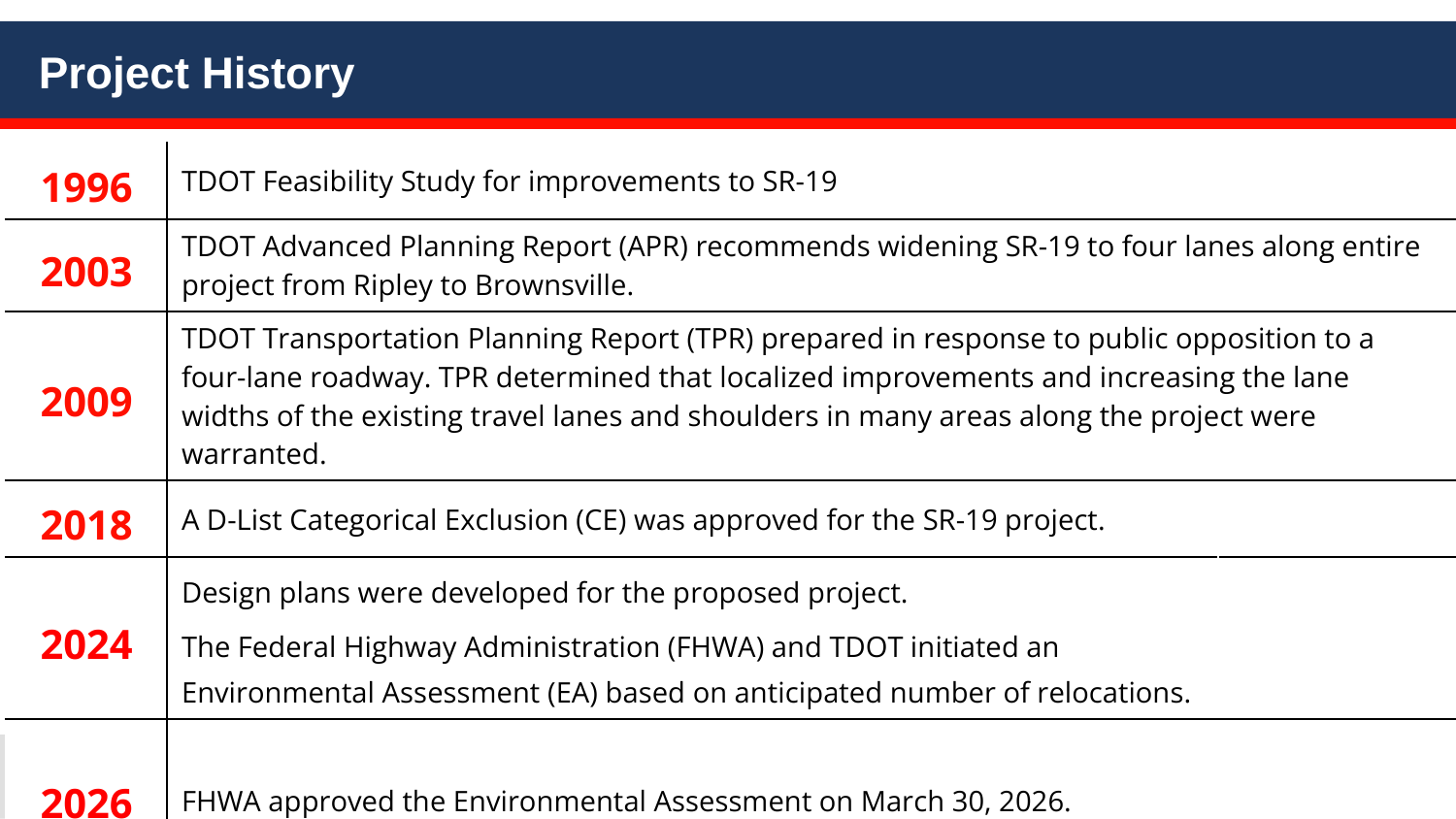

# Project History
| 1996 | TDOT Feasibility Study for improvements to SR-19 |  |
| --- | --- | --- |
| 2003 | TDOT Advanced Planning Report (APR) recommends widening SR-19 to four lanes along entire project from Ripley to Brownsville. |  |
| 2009 | TDOT Transportation Planning Report (TPR) prepared in response to public opposition to a four-lane roadway. TPR determined that localized improvements and increasing the lane widths of the existing travel lanes and shoulders in many areas along the project were warranted. |  |
| 2018 | A D-List Categorical Exclusion (CE) was approved for the SR-19 project. |  |
| 2024 | Design plans were developed for the proposed project. The Federal Highway Administration (FHWA) and TDOT initiated an Environmental Assessment (EA) based on anticipated number of relocations. |  |
| 2026 | FHWA approved the Environmental Assessment on March 30, 2026. |  |